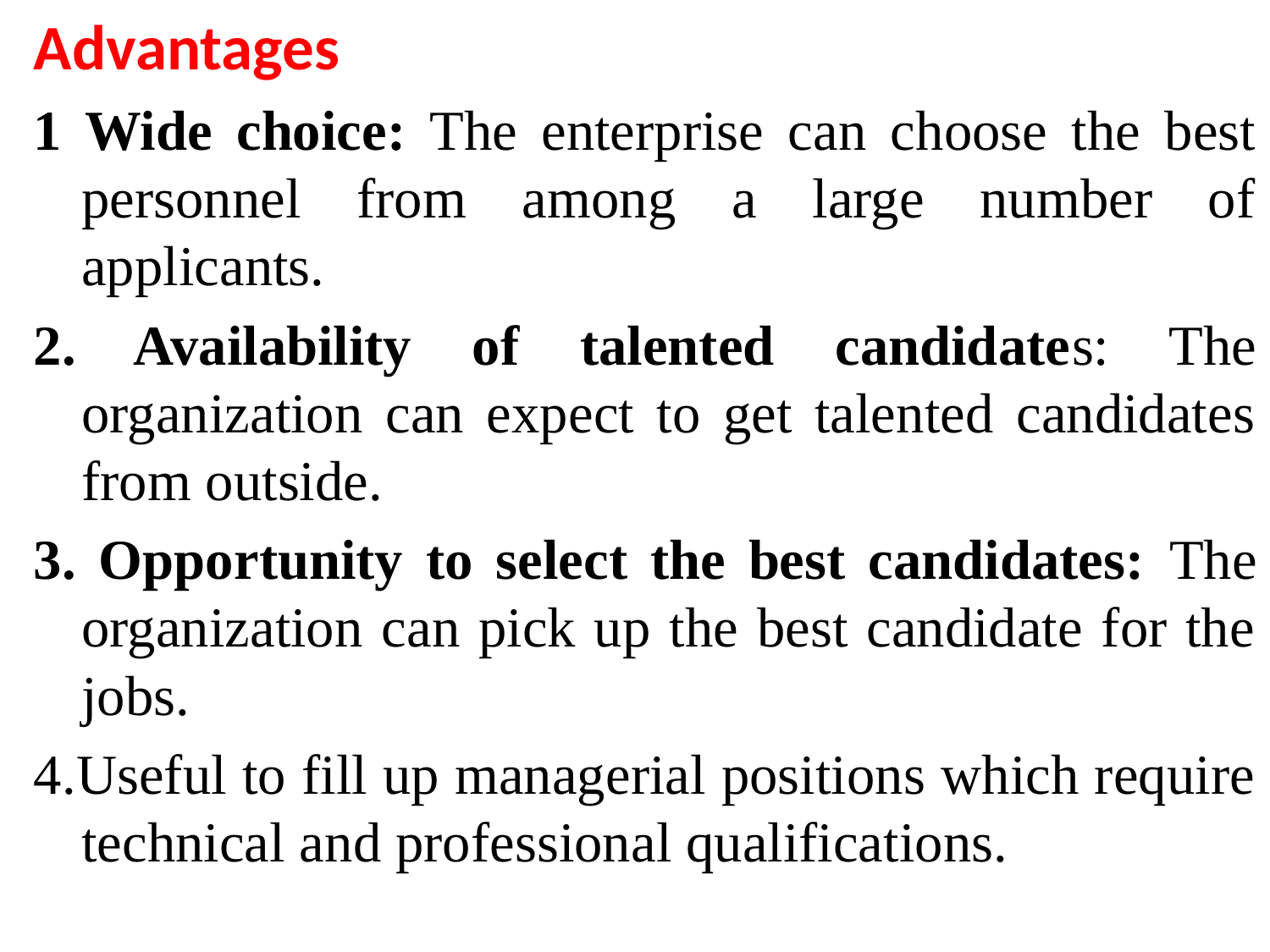

Advantages
1 Wide choice: The enterprise can choose the best personnel from among a large number of applicants.
2. Availability of talented candidates: The organization can expect to get talented candidates from outside.
3. Opportunity to select the best candidates: The organization can pick up the best candidate for the jobs.
4.Useful to fill up managerial positions which require technical and professional qualifications.